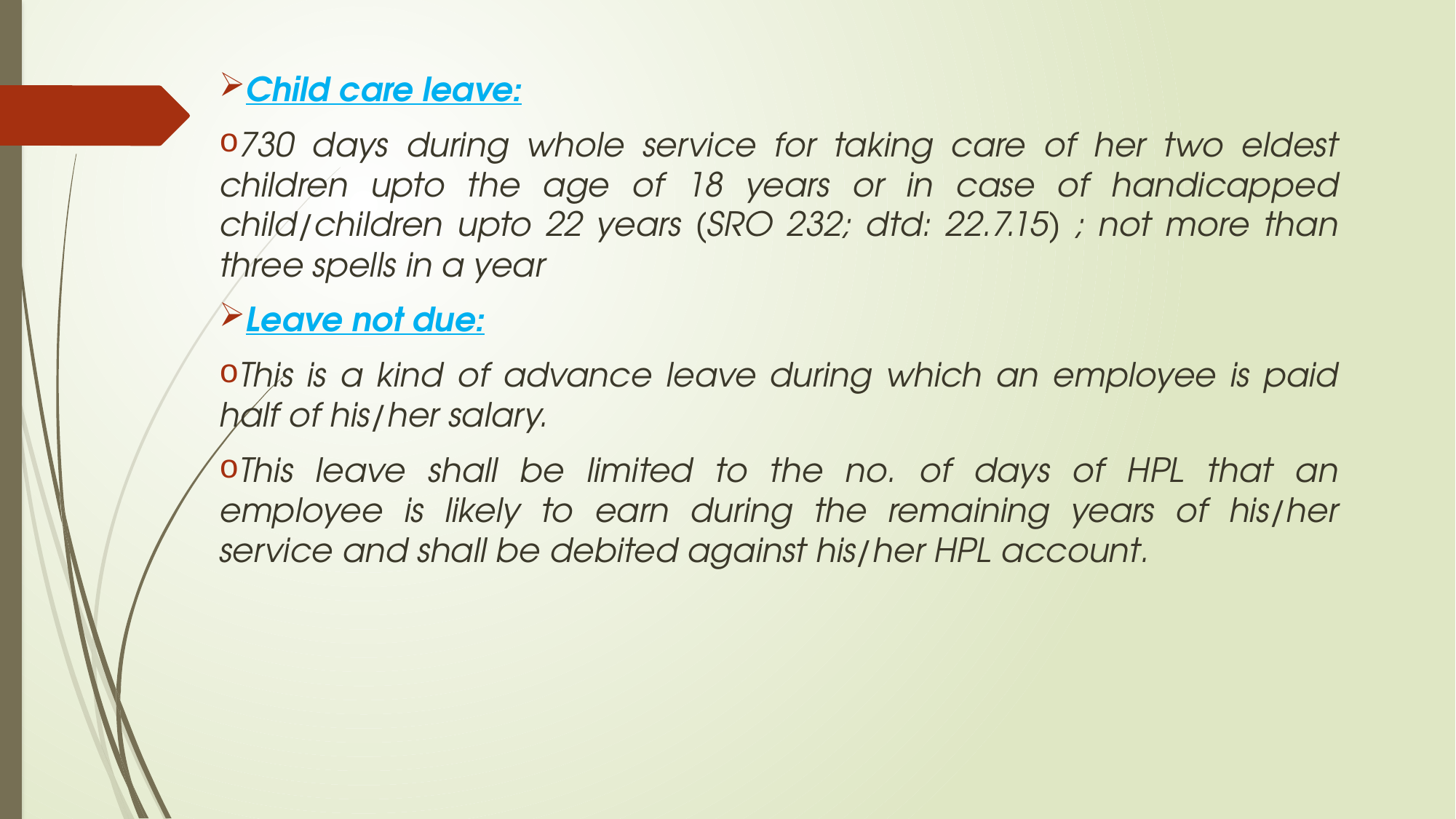

Child care leave:
730 days during whole service for taking care of her two eldest children upto the age of 18 years or in case of handicapped child/children upto 22 years (SRO 232; dtd: 22.7.15) ; not more than three spells in a year
Leave not due:
This is a kind of advance leave during which an employee is paid half of his/her salary.
This leave shall be limited to the no. of days of HPL that an employee is likely to earn during the remaining years of his/her service and shall be debited against his/her HPL account.